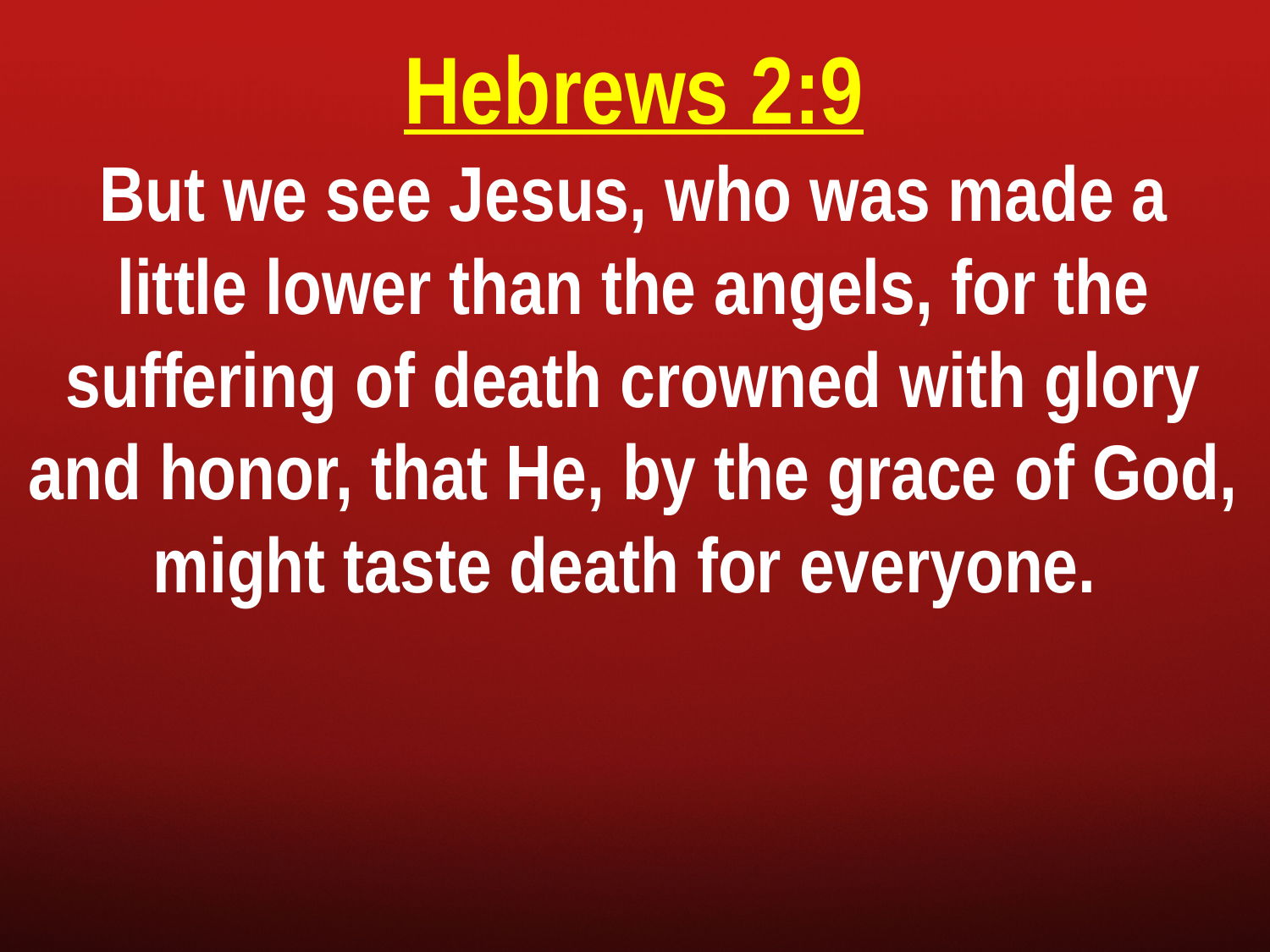

Hebrews 2:9
But we see Jesus, who was made a little lower than the angels, for the suffering of death crowned with glory and honor, that He, by the grace of God, might taste death for everyone.